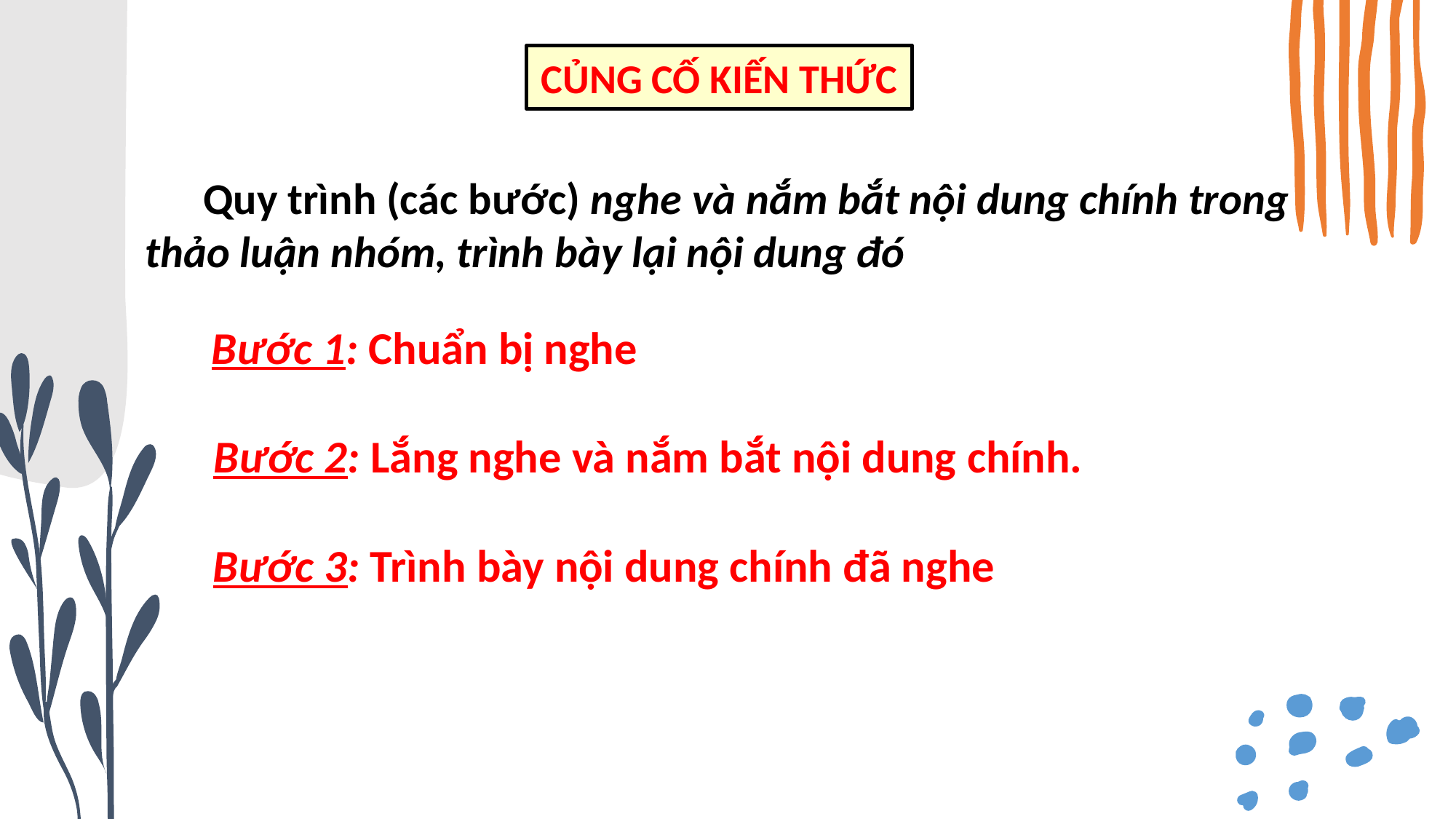

CỦNG CỐ KIẾN THỨC
      Quy trình (các bước) nghe và nắm bắt nội dung chính trong thảo luận nhóm, trình bày lại nội dung đó
Bước 1: Chuẩn bị nghe
Bước 2: Lắng nghe và nắm bắt nội dung chính.
Bước 3: Trình bày nội dung chính đã nghe